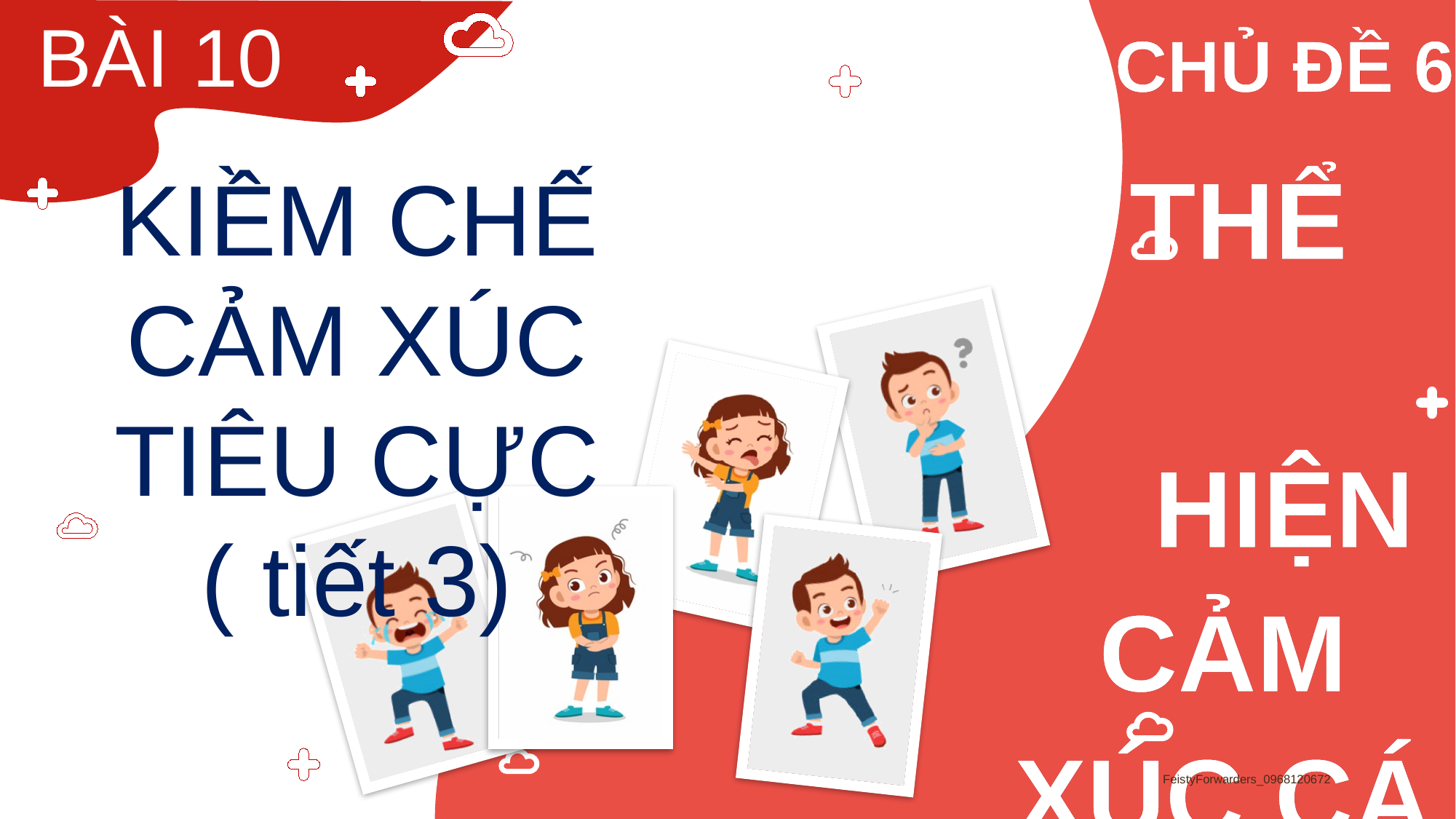

BÀI 10
KIỀM CHẾ CẢM XÚC TIÊU CỰC
( tiết 3)